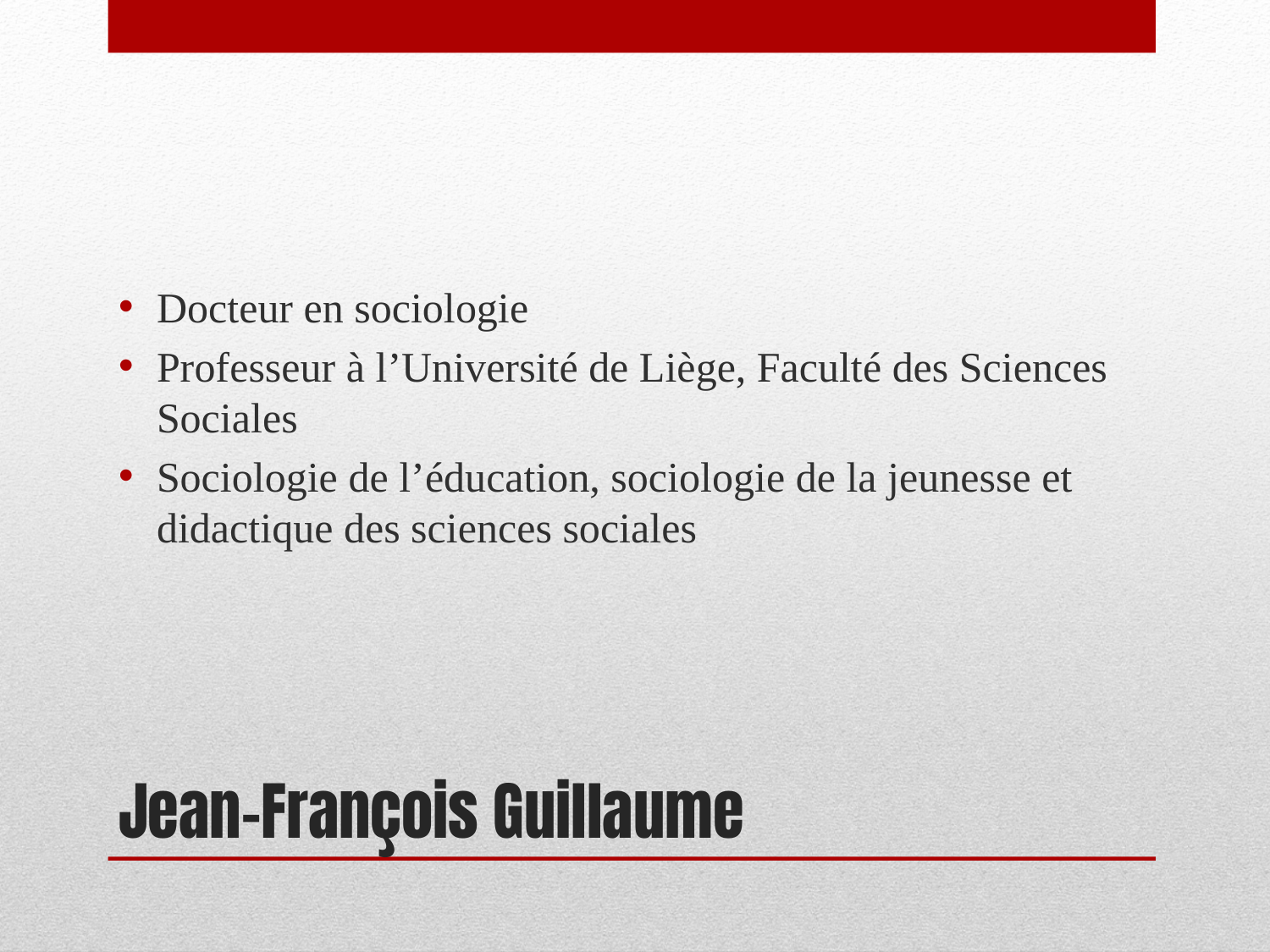

Docteur en sociologie
Professeur à l’Université de Liège, Faculté des Sciences Sociales
Sociologie de l’éducation, sociologie de la jeunesse et didactique des sciences sociales
# Jean-François Guillaume